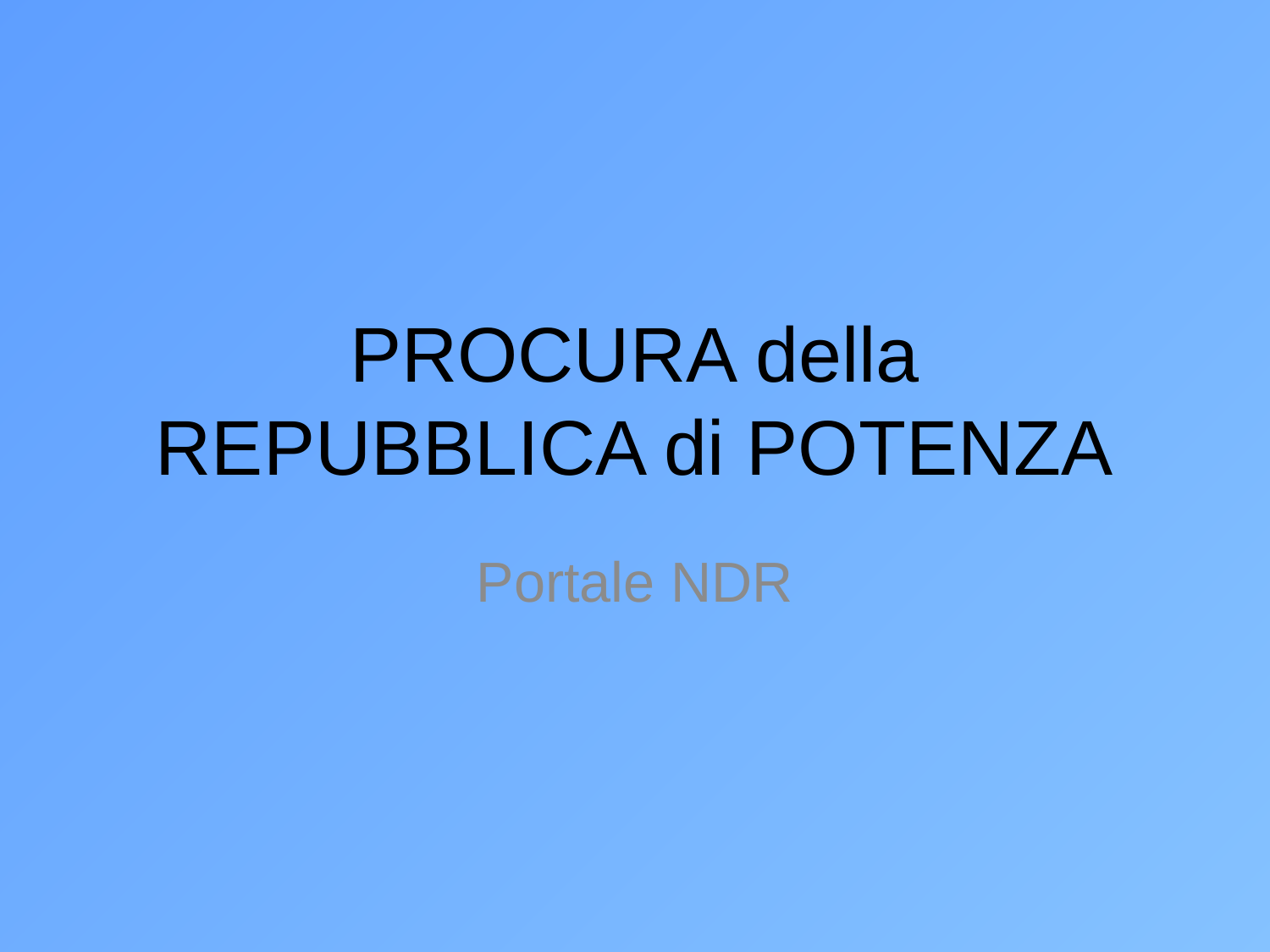

# PROCURA della REPUBBLICA di POTENZA
Portale NDR